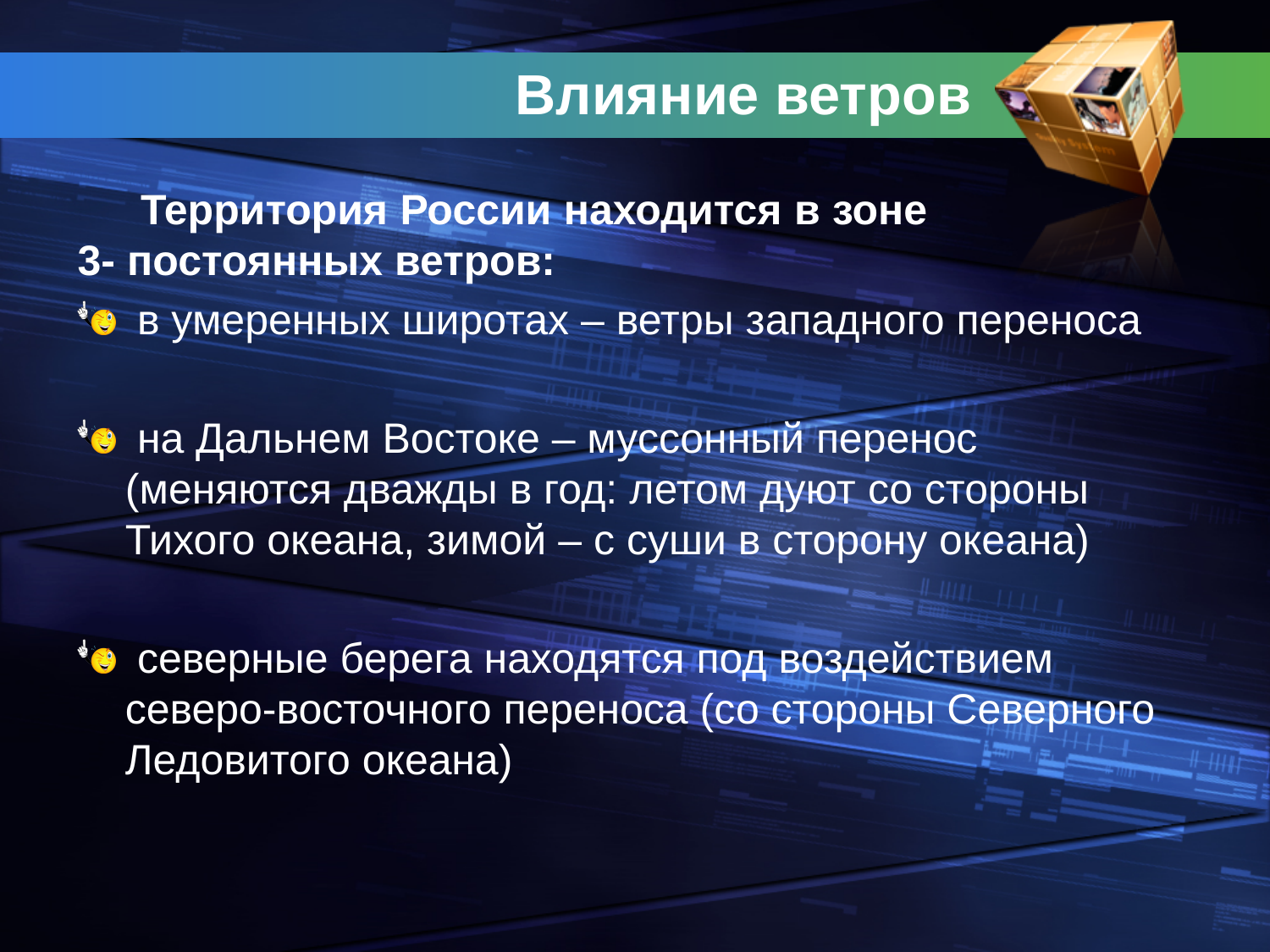

# Влияние ветров
Территория России находится в зоне                       3- постоянных ветров:
 в умеренных широтах – ветры западного переноса

 на Дальнем Востоке – муссонный перенос (меняются дважды в год: летом дуют со стороны Тихого океана, зимой – с суши в сторону океана)

 северные берега находятся под воздействием северо-восточного переноса (со стороны Северного Ледовитого океана)